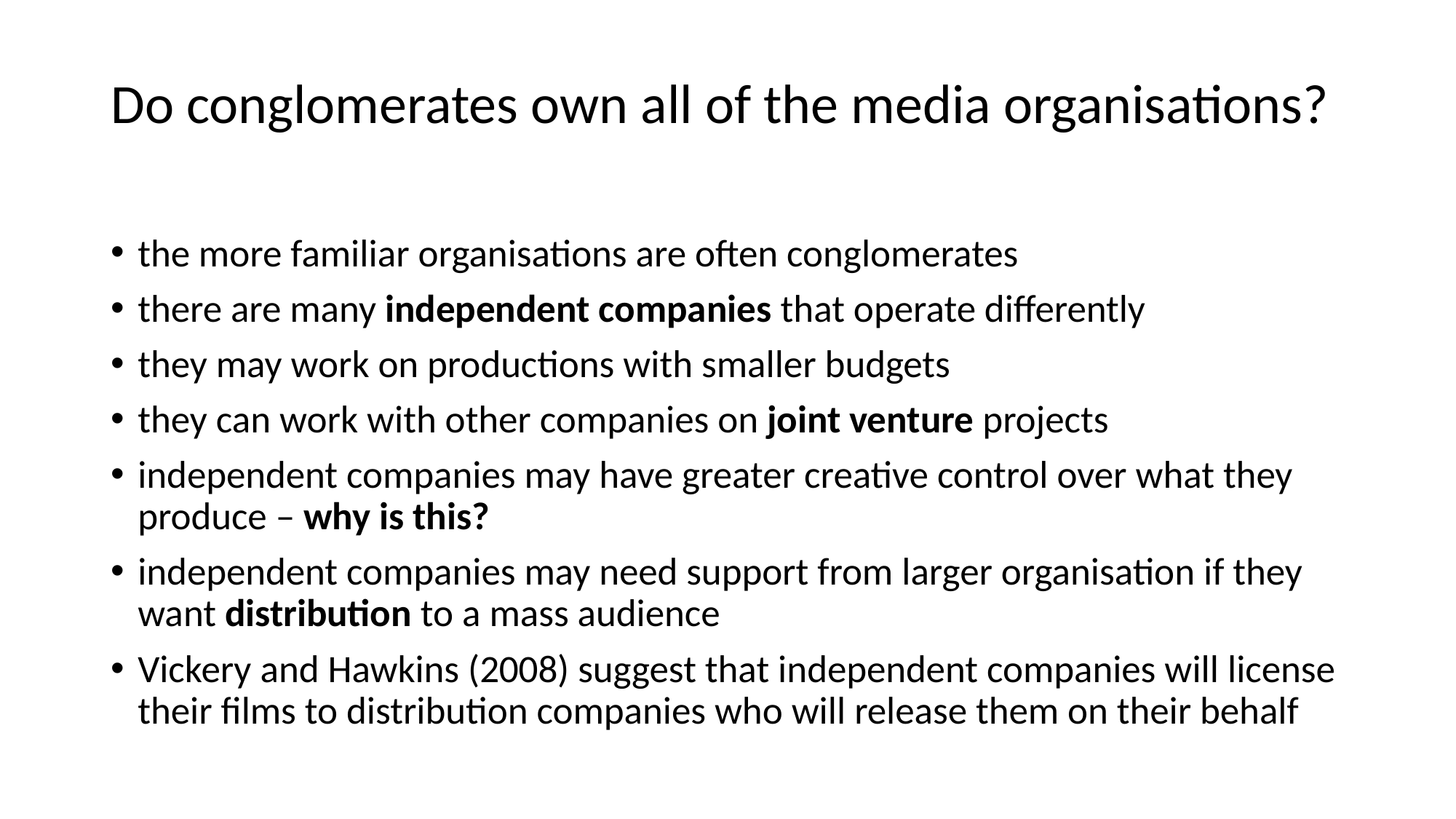

# Do conglomerates own all of the media organisations?

the more familiar organisations are often conglomerates
there are many independent companies that operate differently
they may work on productions with smaller budgets
they can work with other companies on joint venture projects
independent companies may have greater creative control over what they produce – why is this?
independent companies may need support from larger organisation if they want distribution to a mass audience
Vickery and Hawkins (2008) suggest that independent companies will license their films to distribution companies who will release them on their behalf